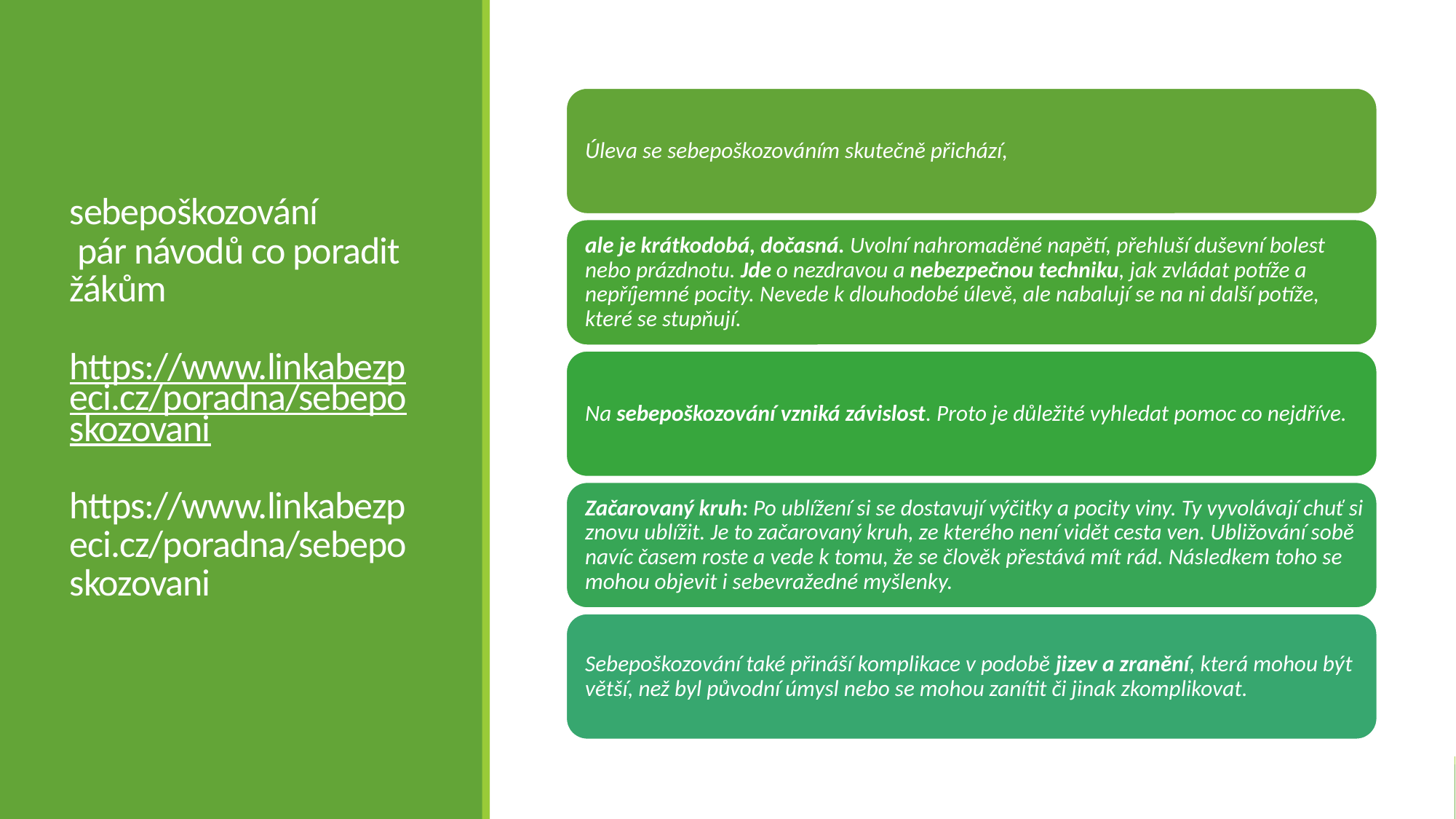

# sebepoškozování pár návodů co poradit žákům https://www.linkabezpeci.cz/poradna/sebeposkozovani https://www.linkabezpeci.cz/poradna/sebeposkozovani
Úleva se sebepoškozováním skutečně přichází,
ale je krátkodobá, dočasná. Uvolní nahromaděné napětí, přehluší duševní bolest nebo prázdnotu. Jde o nezdravou a nebezpečnou techniku, jak zvládat potíže a nepříjemné pocity. Nevede k dlouhodobé úlevě, ale nabalují se na ni další potíže, které se stupňují.
Na sebepoškozování vzniká závislost. Proto je důležité vyhledat pomoc co nejdříve.
Začarovaný kruh: Po ublížení si se dostavují výčitky a pocity viny. Ty vyvolávají chuť si znovu ublížit. Je to začarovaný kruh, ze kterého není vidět cesta ven. Ubližování sobě navíc časem roste a vede k tomu, že se člověk přestává mít rád. Následkem toho se mohou objevit i sebevražedné myšlenky.
Sebepoškozování také přináší komplikace v podobě jizev a zranění, která mohou být větší, než byl původní úmysl nebo se mohou zanítit či jinak zkomplikovat.